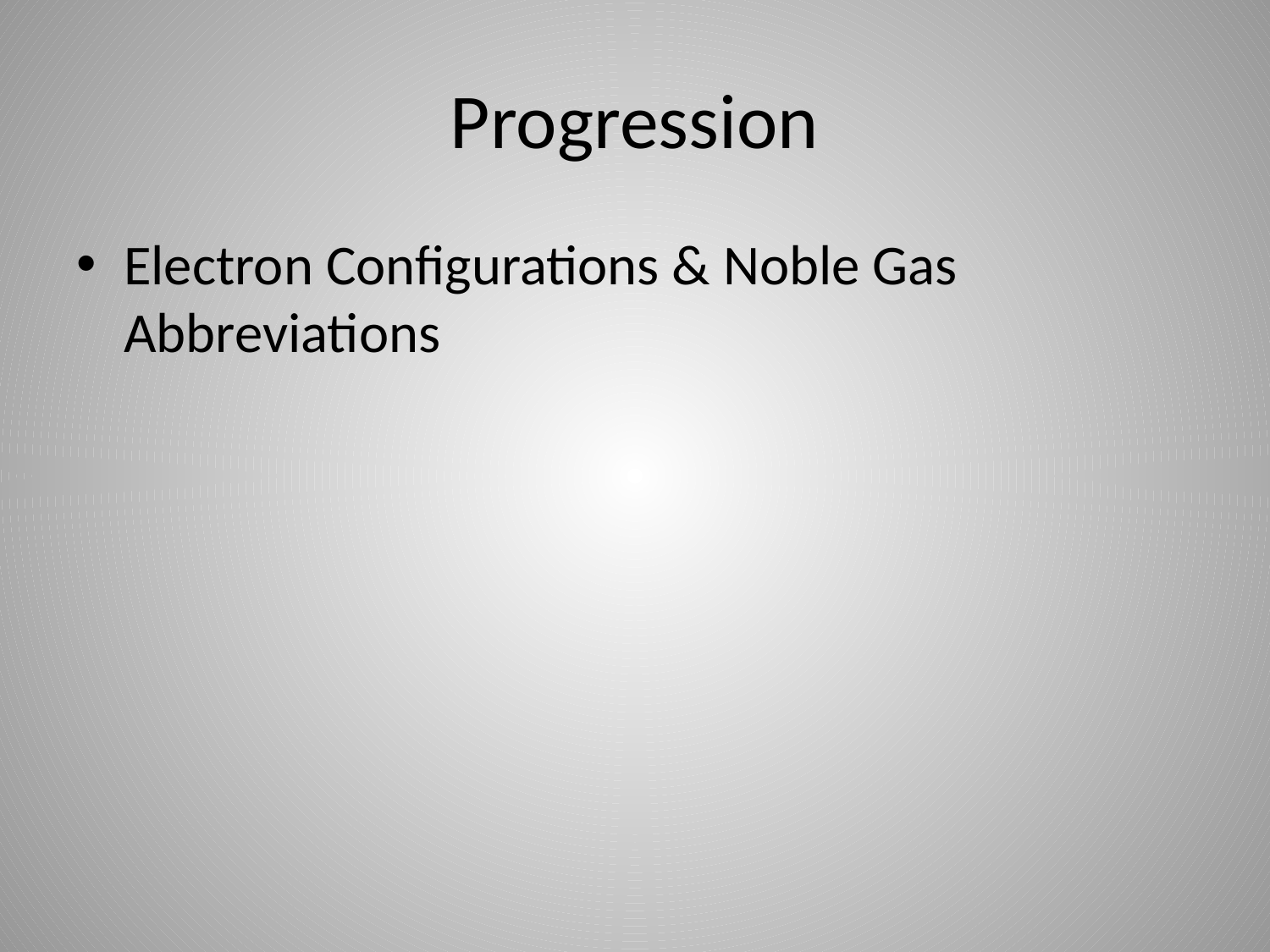

# Progression
Electron Configurations & Noble Gas Abbreviations